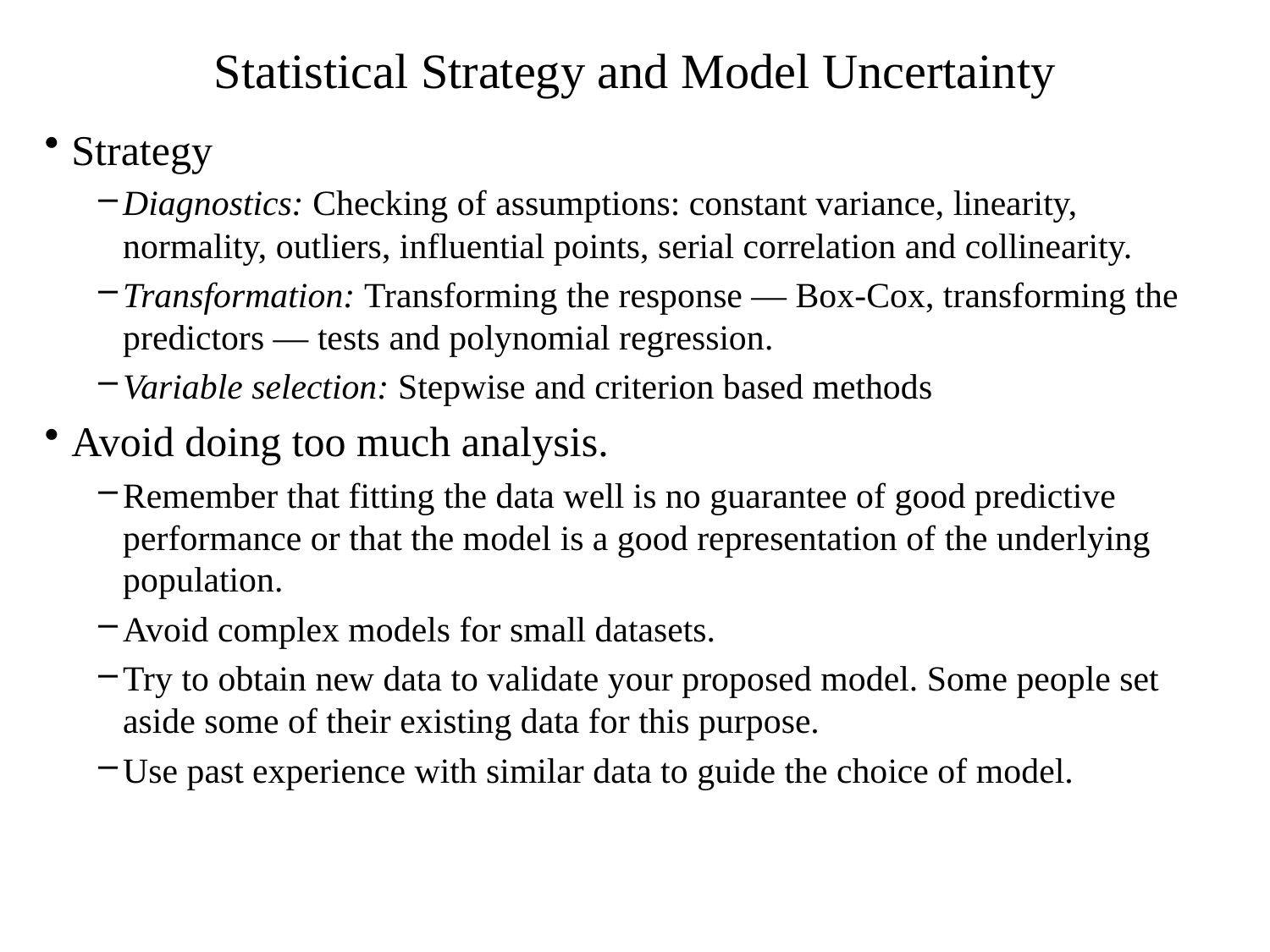

# Statistical Strategy and Model Uncertainty
Strategy
Diagnostics: Checking of assumptions: constant variance, linearity, normality, outliers, influential points, serial correlation and collinearity.
Transformation: Transforming the response — Box-Cox, transforming the predictors — tests and polynomial regression.
Variable selection: Stepwise and criterion based methods
Avoid doing too much analysis.
Remember that fitting the data well is no guarantee of good predictive performance or that the model is a good representation of the underlying population.
Avoid complex models for small datasets.
Try to obtain new data to validate your proposed model. Some people set aside some of their existing data for this purpose.
Use past experience with similar data to guide the choice of model.